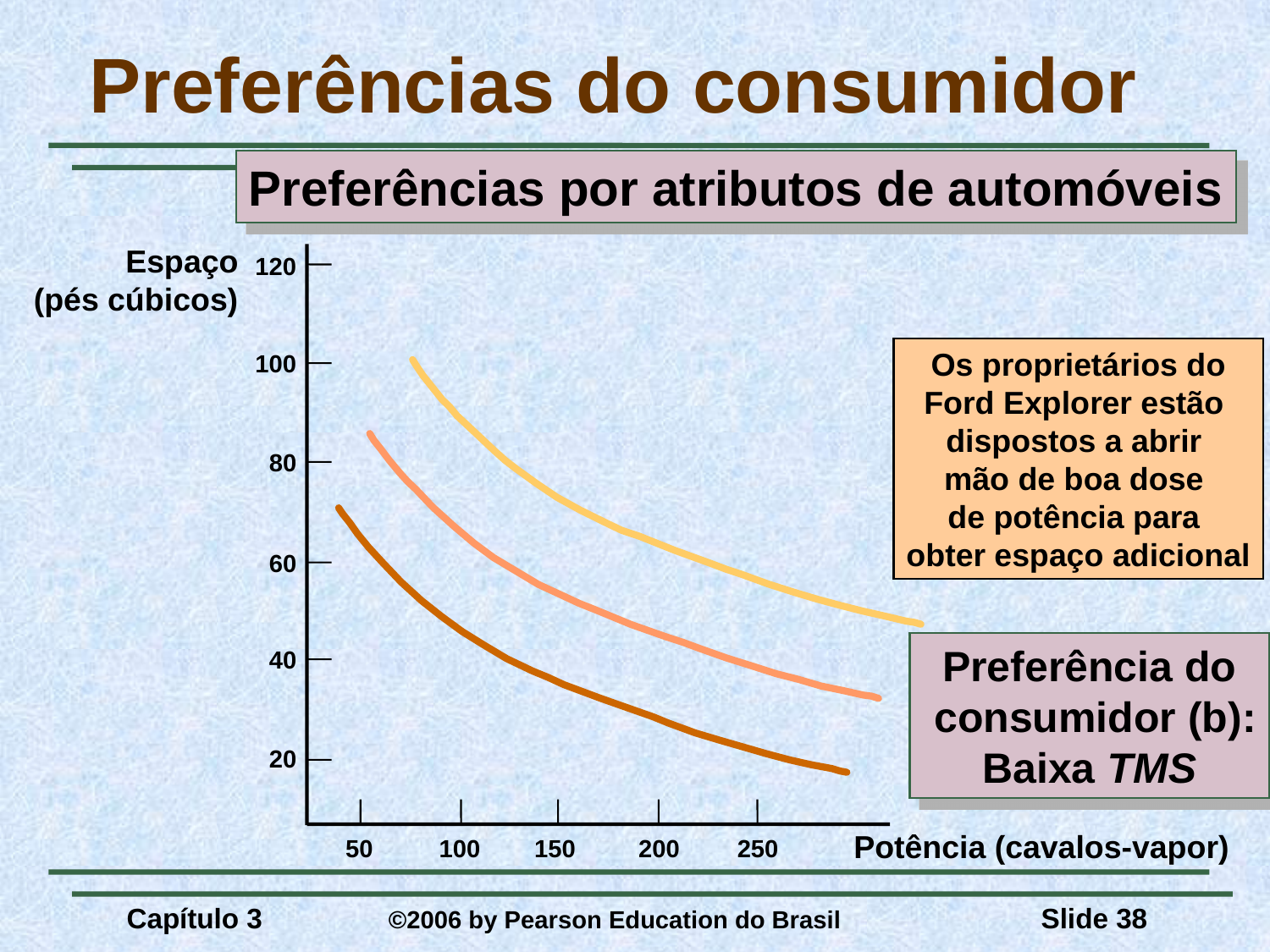

# Preferências do consumidor
Preferências por atributos de automóveis
Espaço
(pés cúbicos)

120

100
80
60
40
20
50
100
150
200
250
Os proprietários do
Ford Explorer estão
dispostos a abrir
mão de boa dose
de potência para
obter espaço adicional

Preferência do
 consumidor (b):
Baixa TMS
Potência (cavalos-vapor)

Capítulo 3	 ©2006 by Pearson Education do Brasil
Slide 38